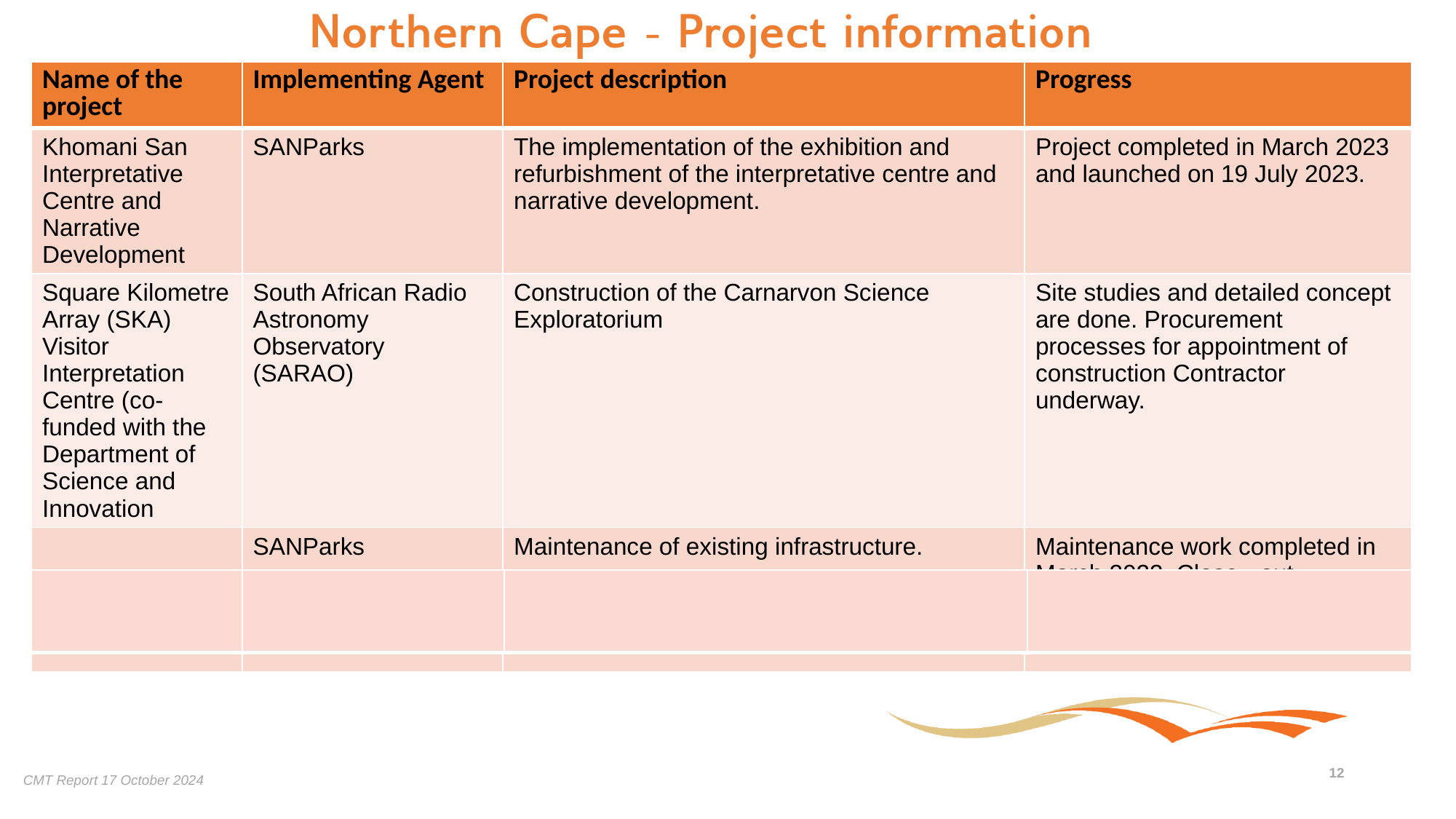

# Northern Cape - Project information
| Name of the project | Implementing Agent | Project description | Progress |
| --- | --- | --- | --- |
| Khomani San Interpretative Centre and Narrative Development | SANParks | The implementation of the exhibition and refurbishment of the interpretative centre and narrative development. | Project completed in March 2023 and launched on 19 July 2023. |
| Square Kilometre Array (SKA) Visitor Interpretation Centre (co-funded with the Department of Science and Innovation | South African Radio Astronomy Observatory (SARAO) | Construction of the Carnarvon Science Exploratorium | Site studies and detailed concept are done. Procurement processes for appointment of construction Contractor underway. |
|  | SANParks | Maintenance of existing infrastructure. | Maintenance work completed in March 2023. Close - out processes concluded. |
|  |  |  |  |
| --- | --- | --- | --- |
12
CMT Report 17 October 2024